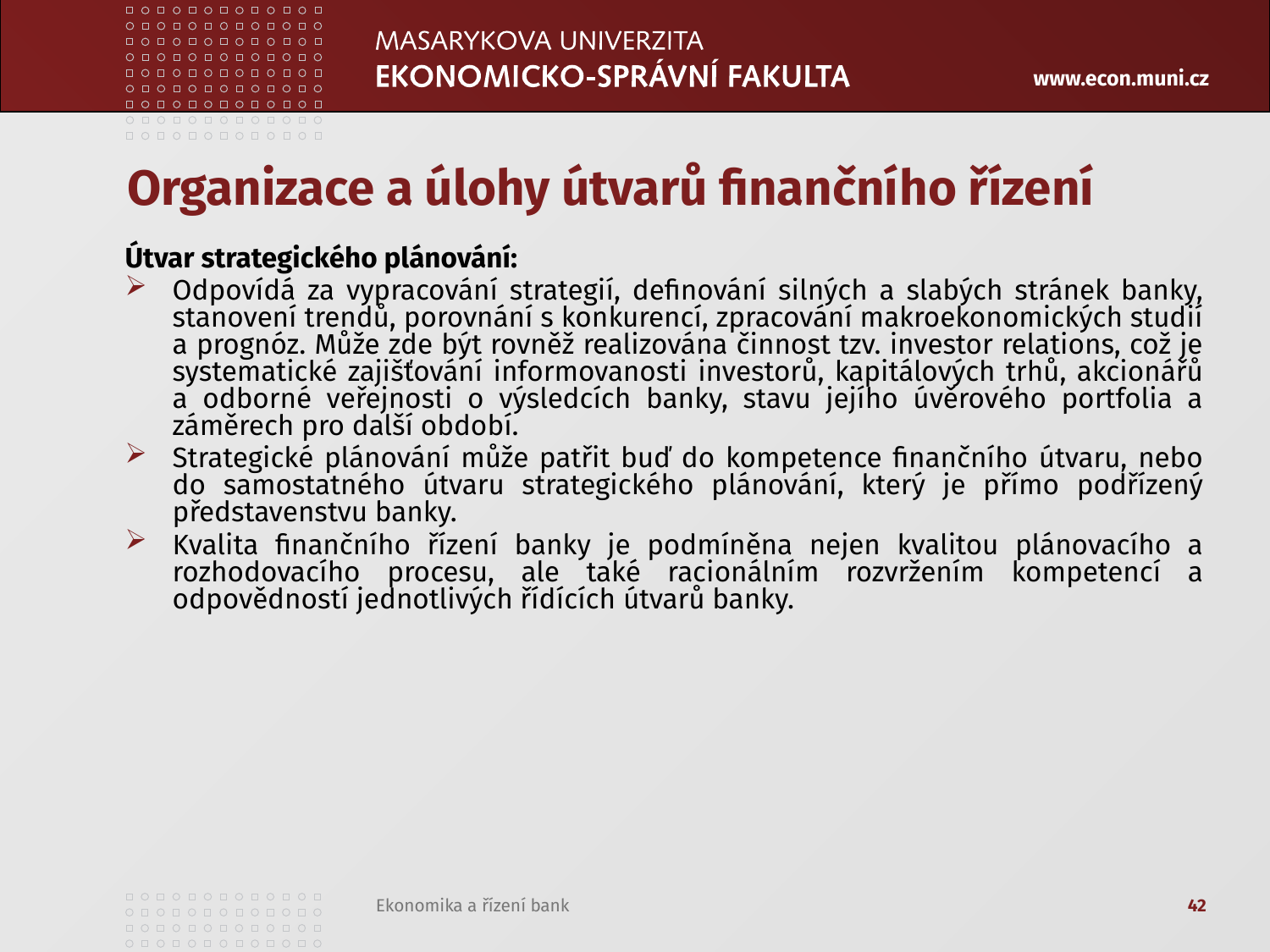

# Organizace a úlohy útvarů finančního řízení
Útvar strategického plánování:
Odpovídá za vypracování strategií, definování silných a slabých stránek banky, stanovení trendů, porovnání s konkurencí, zpracování makroekonomických studií a prognóz. Může zde být rovněž realizována činnost tzv. investor relations, což je systematické zajišťování informovanosti investorů, kapitálových trhů, akcionářů a odborné veřejnosti o výsledcích banky, stavu jejího úvěrového portfolia a záměrech pro další období.
Strategické plánování může patřit buď do kompetence finančního útvaru, nebo do samostatného útvaru strategického plánování, který je přímo podřízený představenstvu banky.
Kvalita finančního řízení banky je podmíněna nejen kvalitou plánovacího a rozhodovacího procesu, ale také racionálním rozvržením kompetencí a odpovědností jednotlivých řídících útvarů banky.
42
Ekonomika a řízení bank